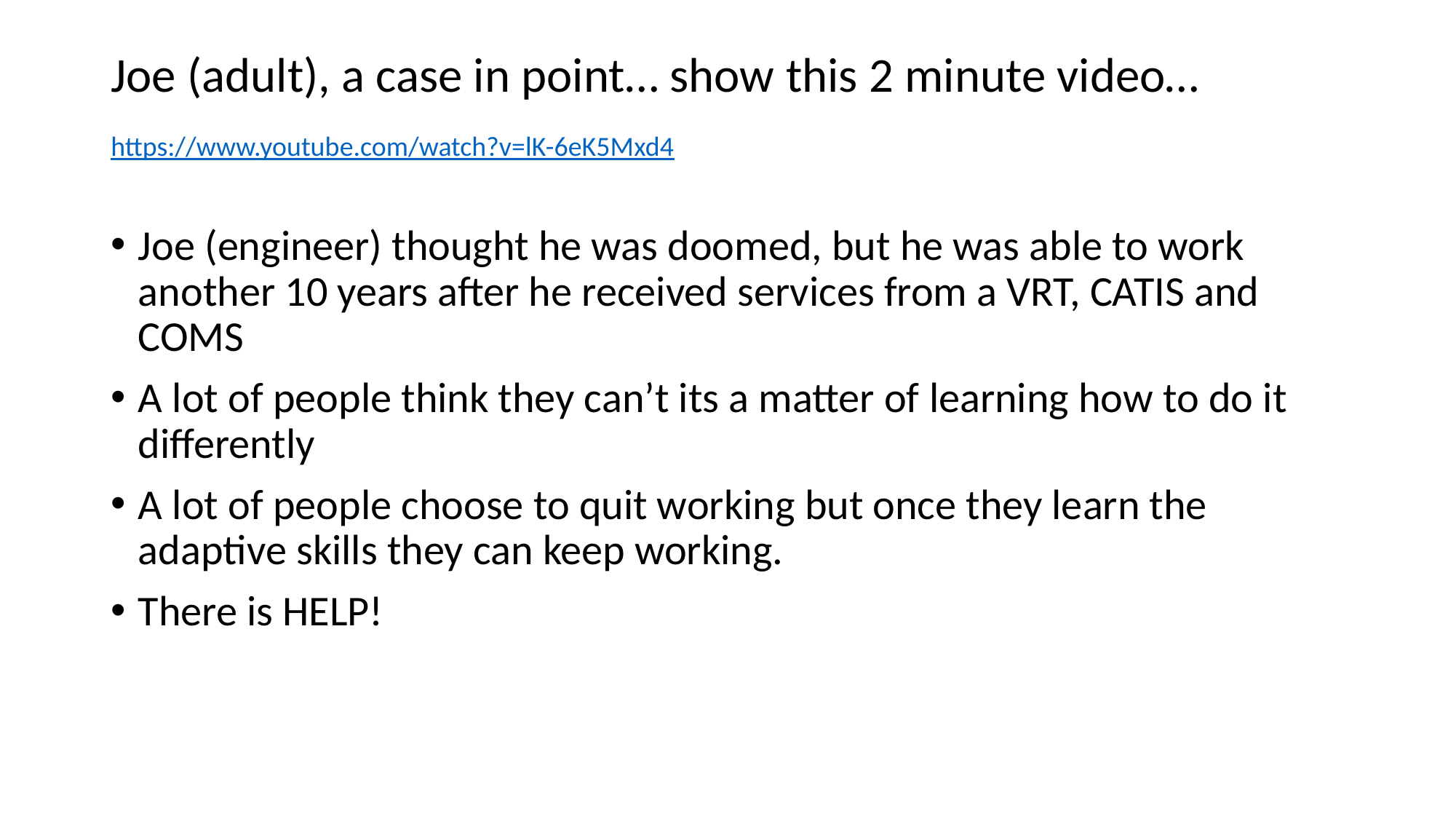

# Joe (adult), a case in point… show this 2 minute video… https://www.youtube.com/watch?v=lK-6eK5Mxd4
Joe (engineer) thought he was doomed, but he was able to work another 10 years after he received services from a VRT, CATIS and COMS
A lot of people think they can’t its a matter of learning how to do it differently
A lot of people choose to quit working but once they learn the adaptive skills they can keep working.
There is HELP!